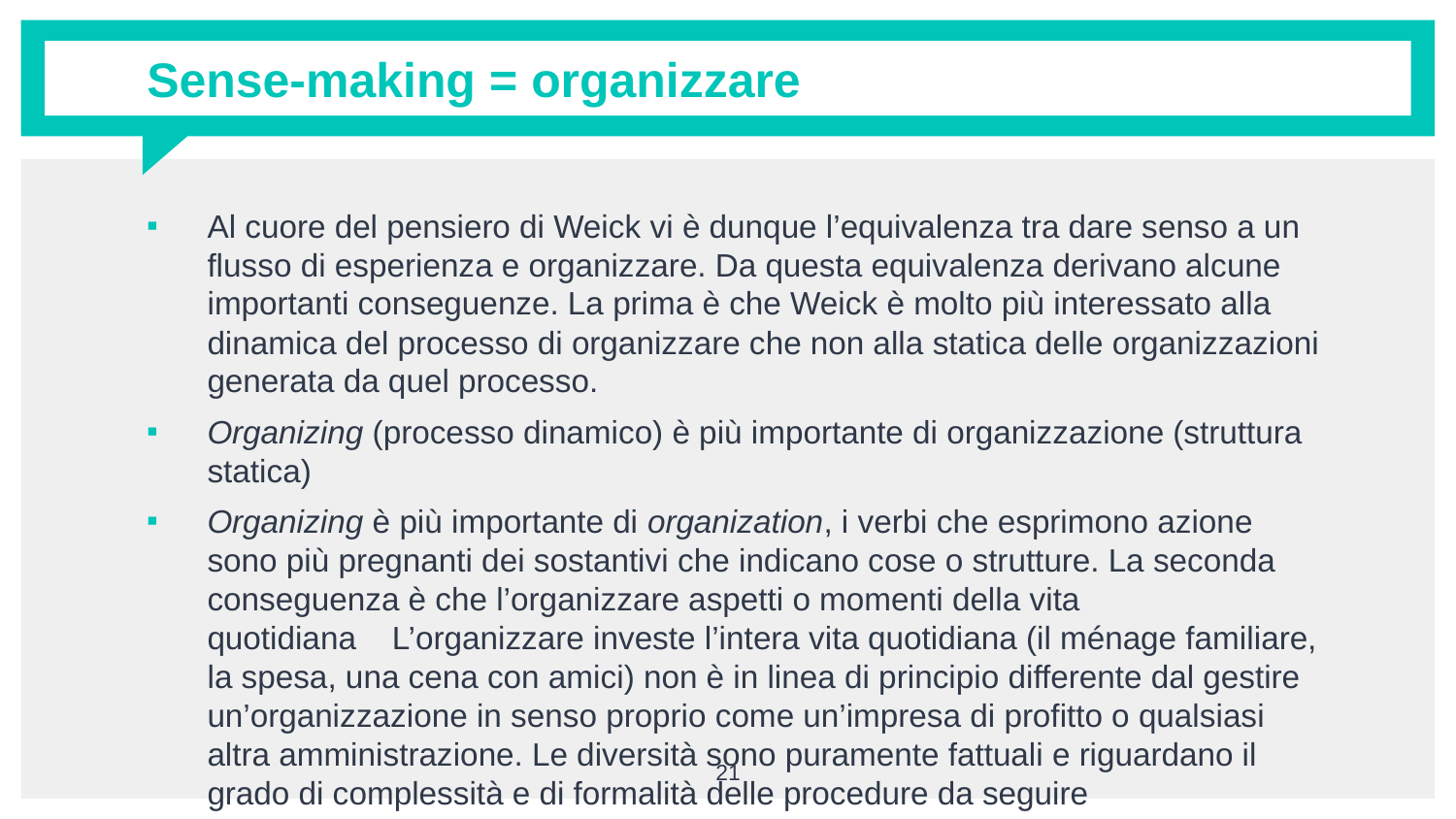

# Sense-making = organizzare
Al cuore del pensiero di Weick vi è dunque l’equivalenza tra dare senso a un flusso di esperienza e organizzare. Da questa equivalenza derivano alcune importanti conseguenze. La prima è che Weick è molto più interessato alla dinamica del processo di organizzare che non alla statica delle organizzazioni generata da quel processo.
Organizing (processo dinamico) è più importante di organizzazione (struttura statica)
Organizing è più importante di organization, i verbi che esprimono azione sono più pregnanti dei sostantivi che indicano cose o strutture. La seconda conseguenza è che l’organizzare aspetti o momenti della vita quotidiana    L’organizzare investe l’intera vita quotidiana (il ménage familiare, la spesa, una cena con amici) non è in linea di principio differente dal gestire un’organizzazione in senso proprio come un’impresa di profitto o qualsiasi altra amministrazione. Le diversità sono puramente fattuali e riguardano il grado di complessità e di formalità delle procedure da seguire
21